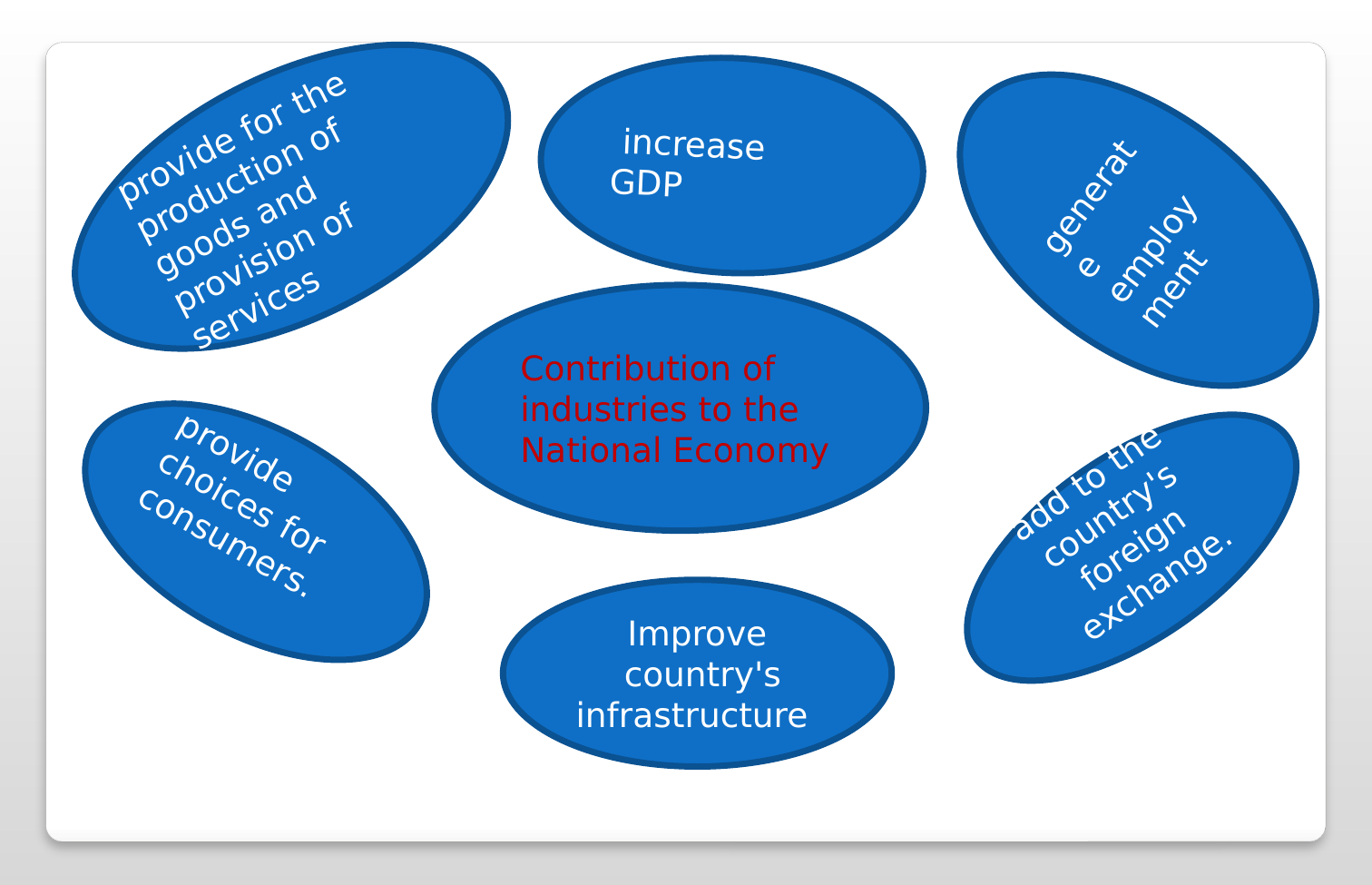

generate employ
ment
 increase  GDP
provide for the production of goods and provision of services
Contribution of industries to the National Economy
provide choices for consumers.
add to the country's foreign exchange.
Improve
 country's infrastructure